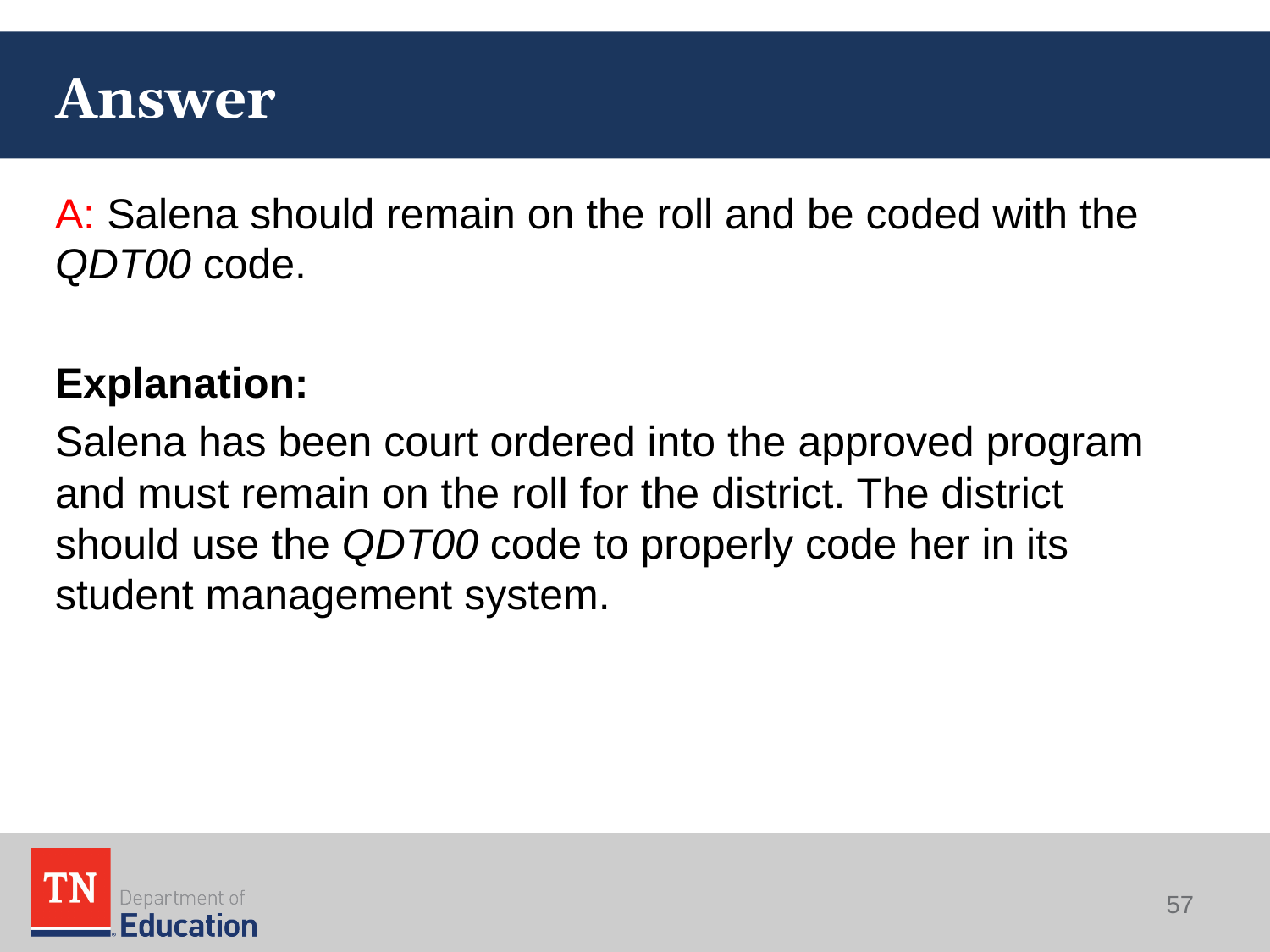

# Answer
A: Salena should remain on the roll and be coded with the QDT00 code.

Explanation:
Salena has been court ordered into the approved program and must remain on the roll for the district. The district should use the QDT00 code to properly code her in its student management system.
57